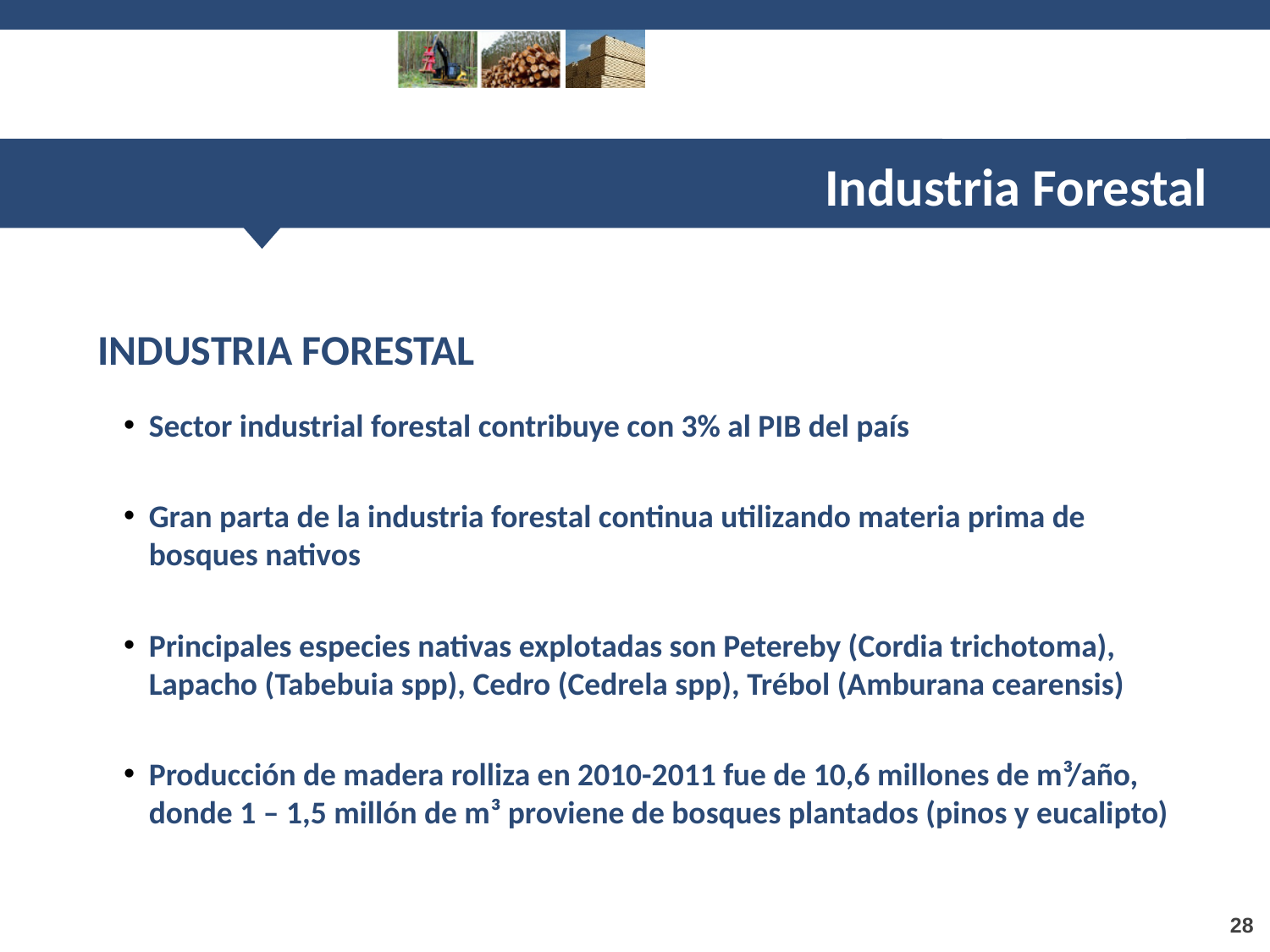

Industria Forestal

INDUSTRIA FORESTAL
Sector industrial forestal contribuye con 3% al PIB del país
Gran parta de la industria forestal continua utilizando materia prima de bosques nativos
Principales especies nativas explotadas son Petereby (Cordia trichotoma), Lapacho (Tabebuia spp), Cedro (Cedrela spp), Trébol (Amburana cearensis)
Producción de madera rolliza en 2010-2011 fue de 10,6 millones de m³/año, donde 1 – 1,5 millón de m³ proviene de bosques plantados (pinos y eucalipto)